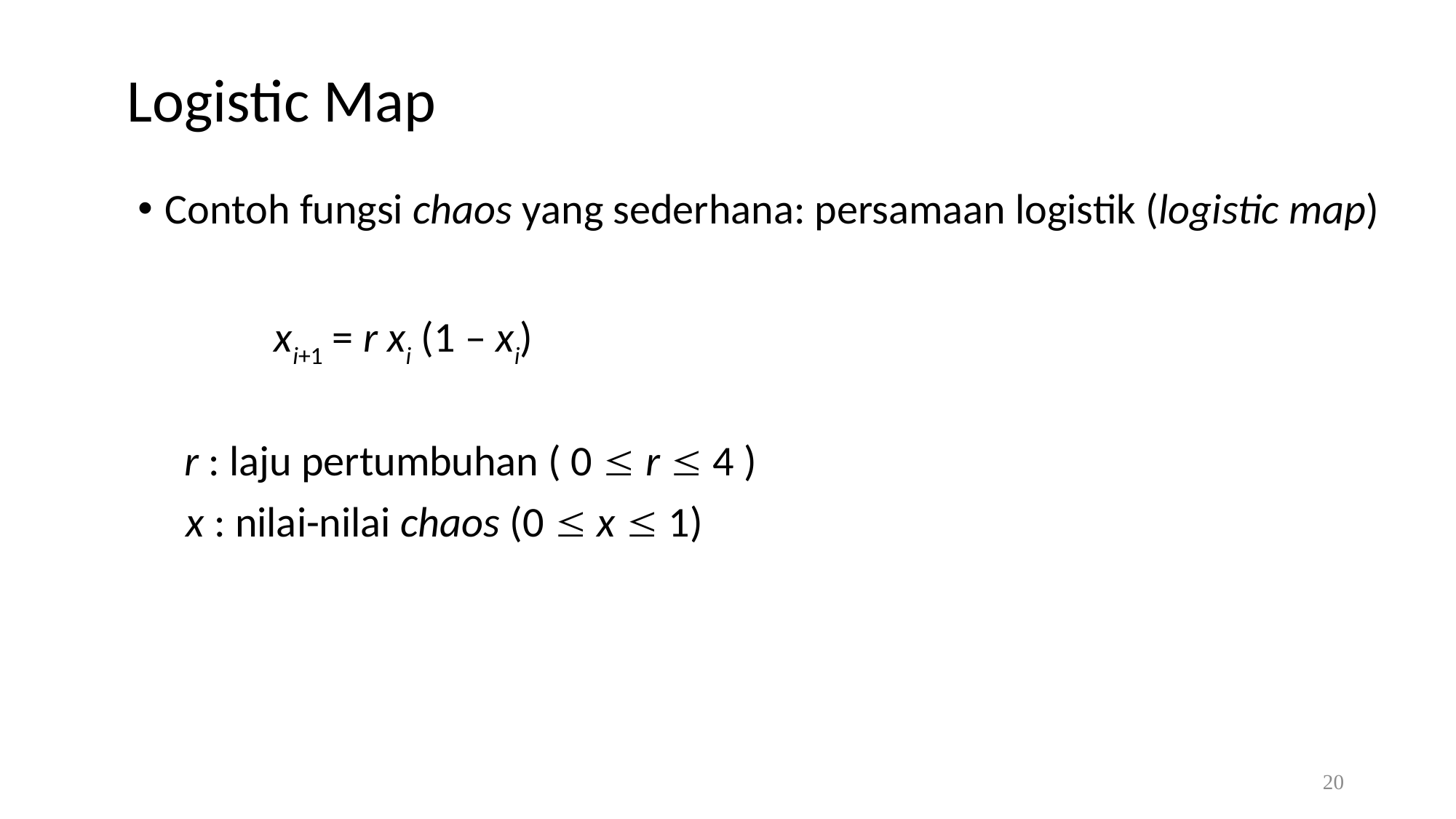

# Logistic Map
Contoh fungsi chaos yang sederhana: persamaan logistik (logistic map)

		xi+1 = r xi (1 – xi)

	  r : laju pertumbuhan ( 0 ≤ r ≤ 4 )
     x : nilai-nilai chaos (0 ≤ x ≤ 1)
20